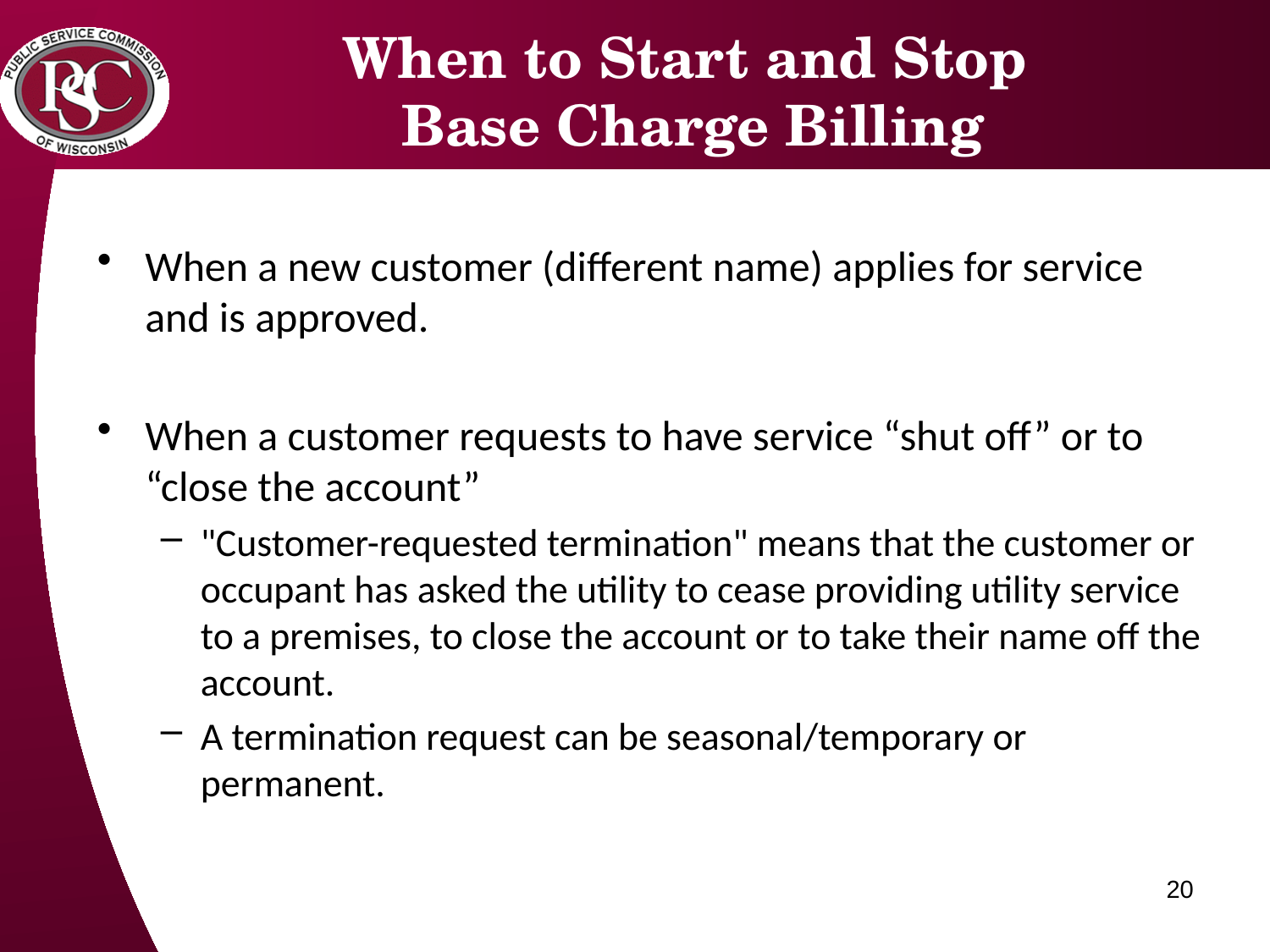

# When to Start and Stop Base Charge Billing
When a new customer (different name) applies for service and is approved.

When a customer requests to have service “shut off” or to “close the account”
"Customer-requested termination" means that the customer or occupant has asked the utility to cease providing utility service to a premises, to close the account or to take their name off the account.
A termination request can be seasonal/temporary or permanent.

20